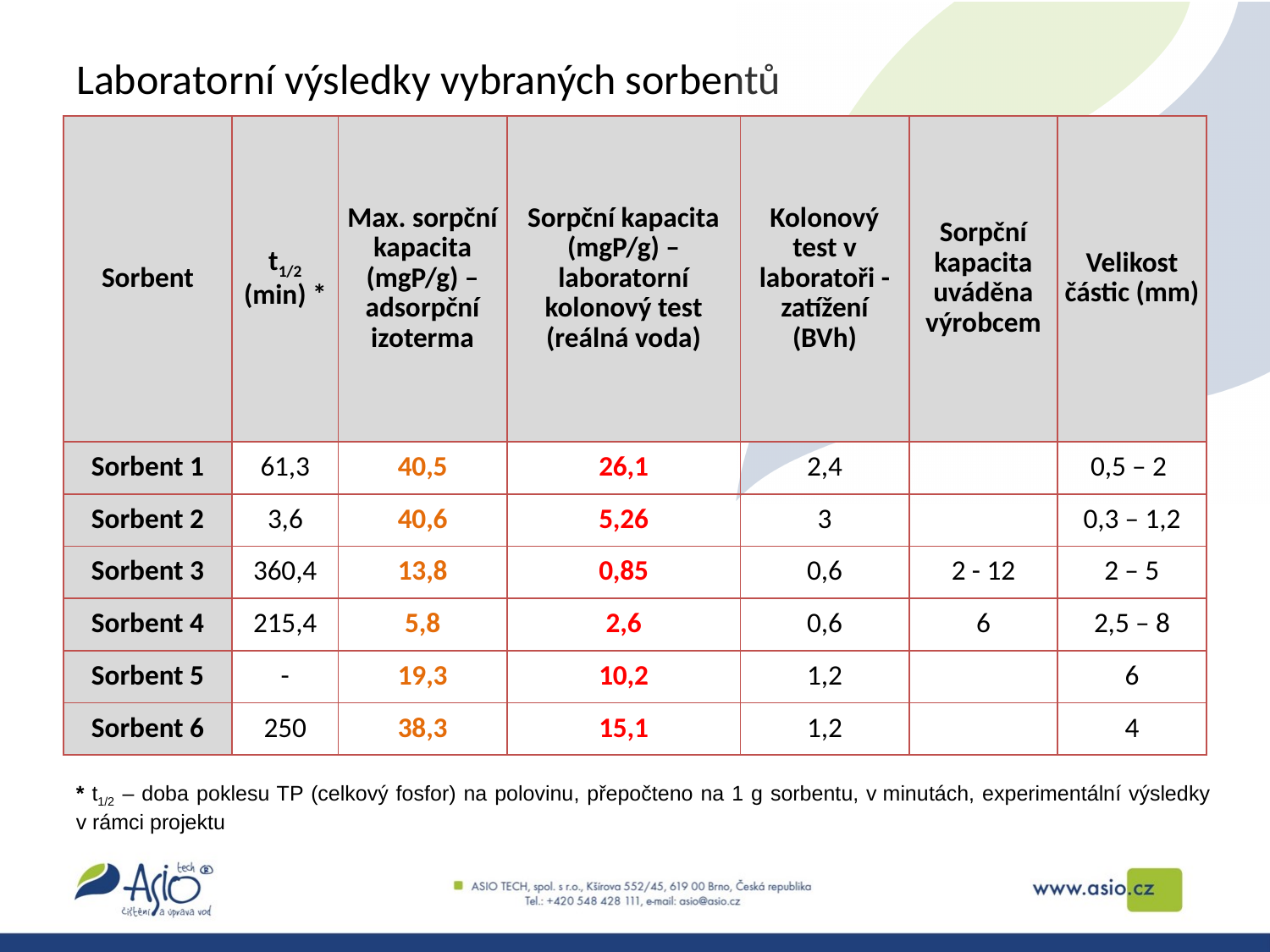

# Laboratorní výsledky vybraných sorbentů
| Sorbent | t1/2 (min) \* | Max. sorpční kapacita (mgP/g) – adsorpční izoterma | Sorpční kapacita (mgP/g) – laboratorní kolonový test (reálná voda) | Kolonový test v laboratoři - zatížení (BVh) | Sorpční kapacita uváděna výrobcem | Velikost částic (mm) |
| --- | --- | --- | --- | --- | --- | --- |
| Sorbent 1 | 61,3 | 40,5 | 26,1 | 2,4 |  | 0,5 – 2 |
| Sorbent 2 | 3,6 | 40,6 | 5,26 | 3 |  | 0,3 – 1,2 |
| Sorbent 3 | 360,4 | 13,8 | 0,85 | 0,6 | 2 - 12 | 2 – 5 |
| Sorbent 4 | 215,4 | 5,8 | 2,6 | 0,6 | 6 | 2,5 – 8 |
| Sorbent 5 | - | 19,3 | 10,2 | 1,2 |  | 6 |
| Sorbent 6 | 250 | 38,3 | 15,1 | 1,2 |  | 4 |
* t1/2 – doba poklesu TP (celkový fosfor) na polovinu, přepočteno na 1 g sorbentu, v minutách, experimentální výsledky v rámci projektu